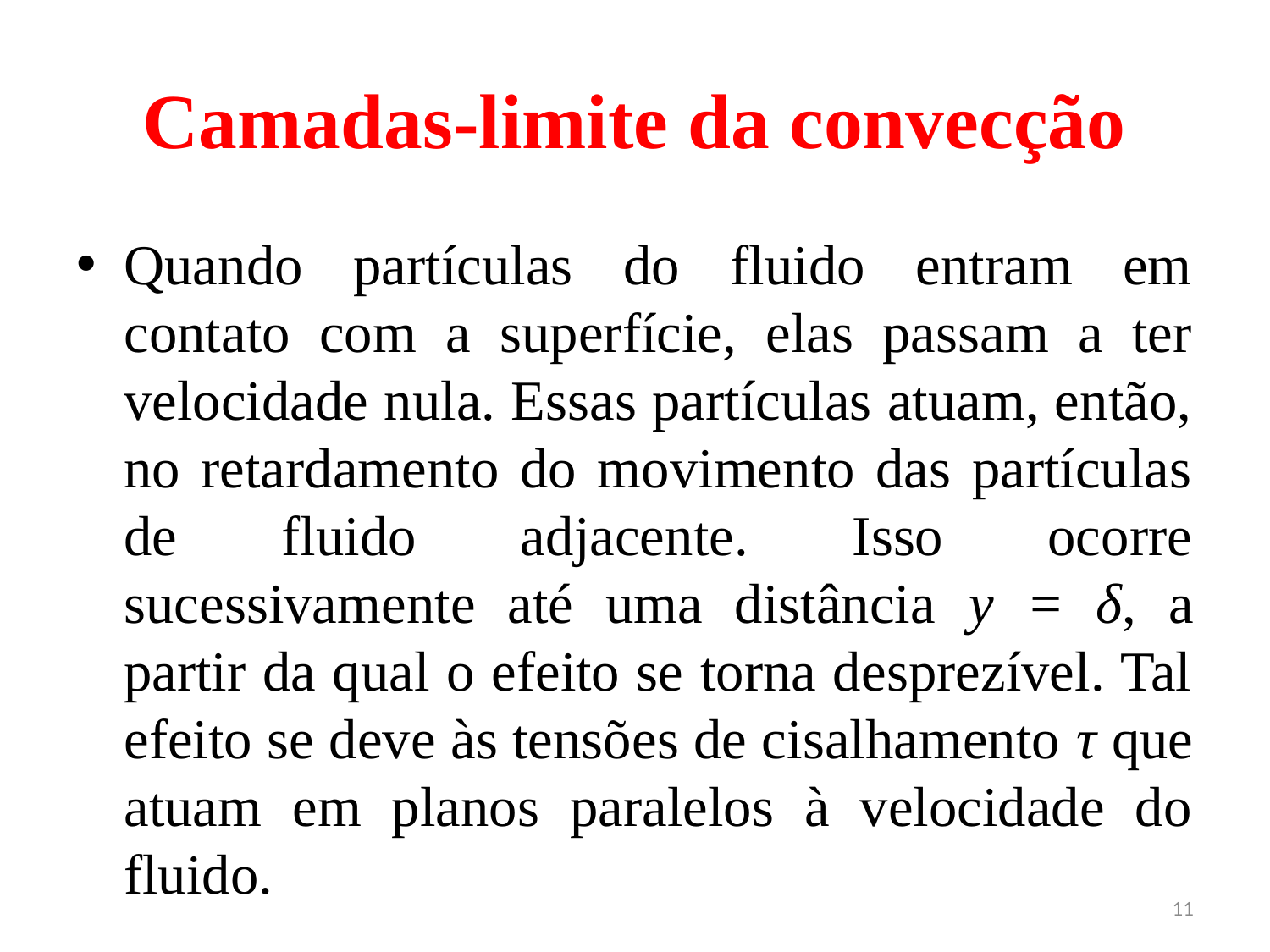

# Camadas-limite da convecção
Quando partículas do fluido entram em contato com a superfície, elas passam a ter velocidade nula. Essas partículas atuam, então, no retardamento do movimento das partículas de fluido adjacente. Isso ocorre sucessivamente até uma distância y = δ, a partir da qual o efeito se torna desprezível. Tal efeito se deve às tensões de cisalhamento τ que atuam em planos paralelos à velocidade do fluido.
11